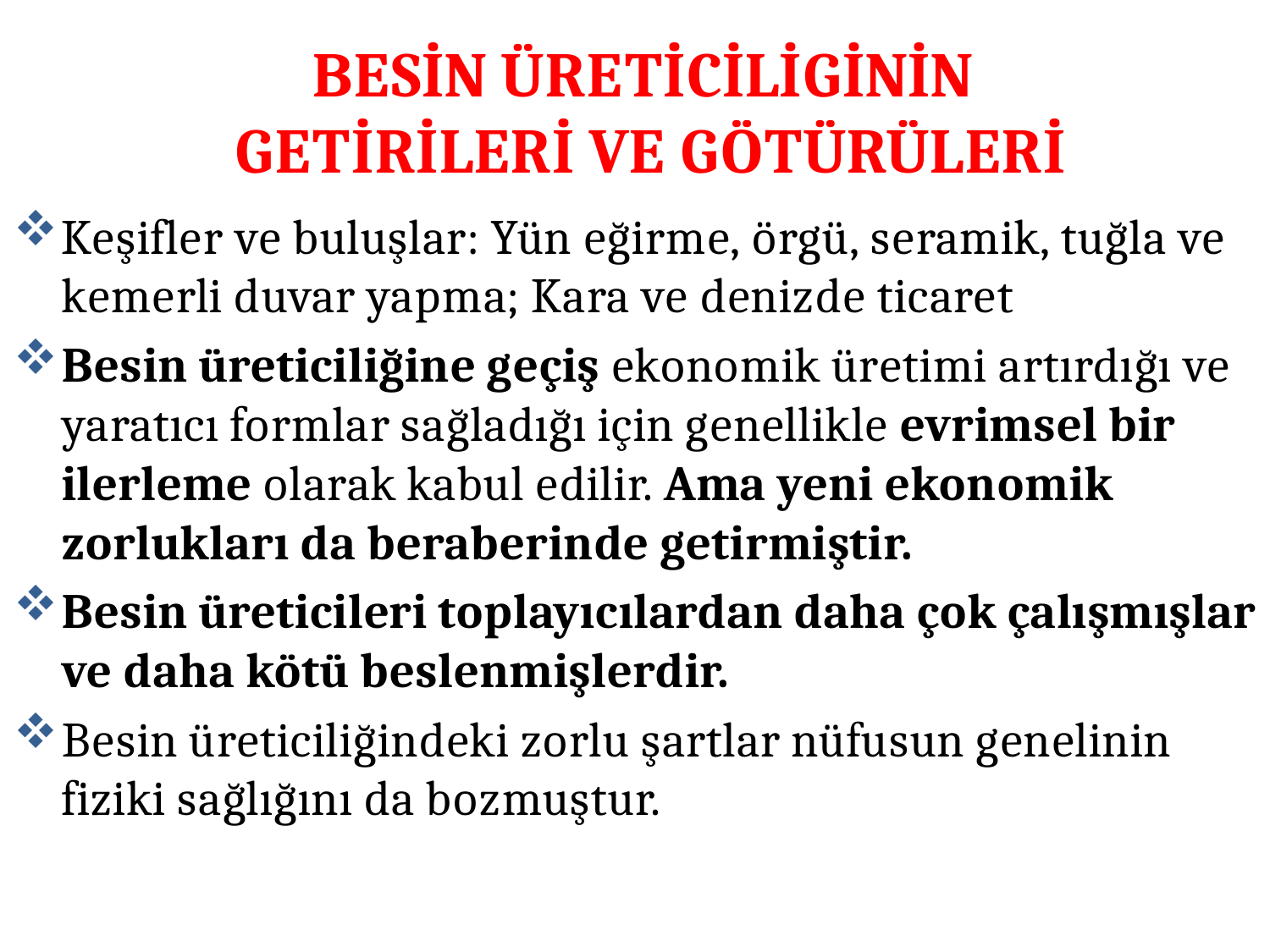

# BESİN ÜRETİCİLİGİNİN GETİRİLERİ VE GÖTÜRÜLERİ
Keşifler ve buluşlar: Yün eğirme, örgü, seramik, tuğla ve kemerli duvar yapma; Kara ve denizde ticaret
Besin üreticiliğine geçiş ekonomik üretimi artırdığı ve yaratıcı formlar sağladığı için genellikle evrimsel bir ilerleme olarak kabul edilir. Ama yeni ekonomik zorlukları da beraberinde getirmiştir.
Besin üreticileri toplayıcılardan daha çok çalışmışlar ve daha kötü beslenmişlerdir.
Besin üreticiliğindeki zorlu şartlar nüfusun genelinin fiziki sağlığını da bozmuştur.